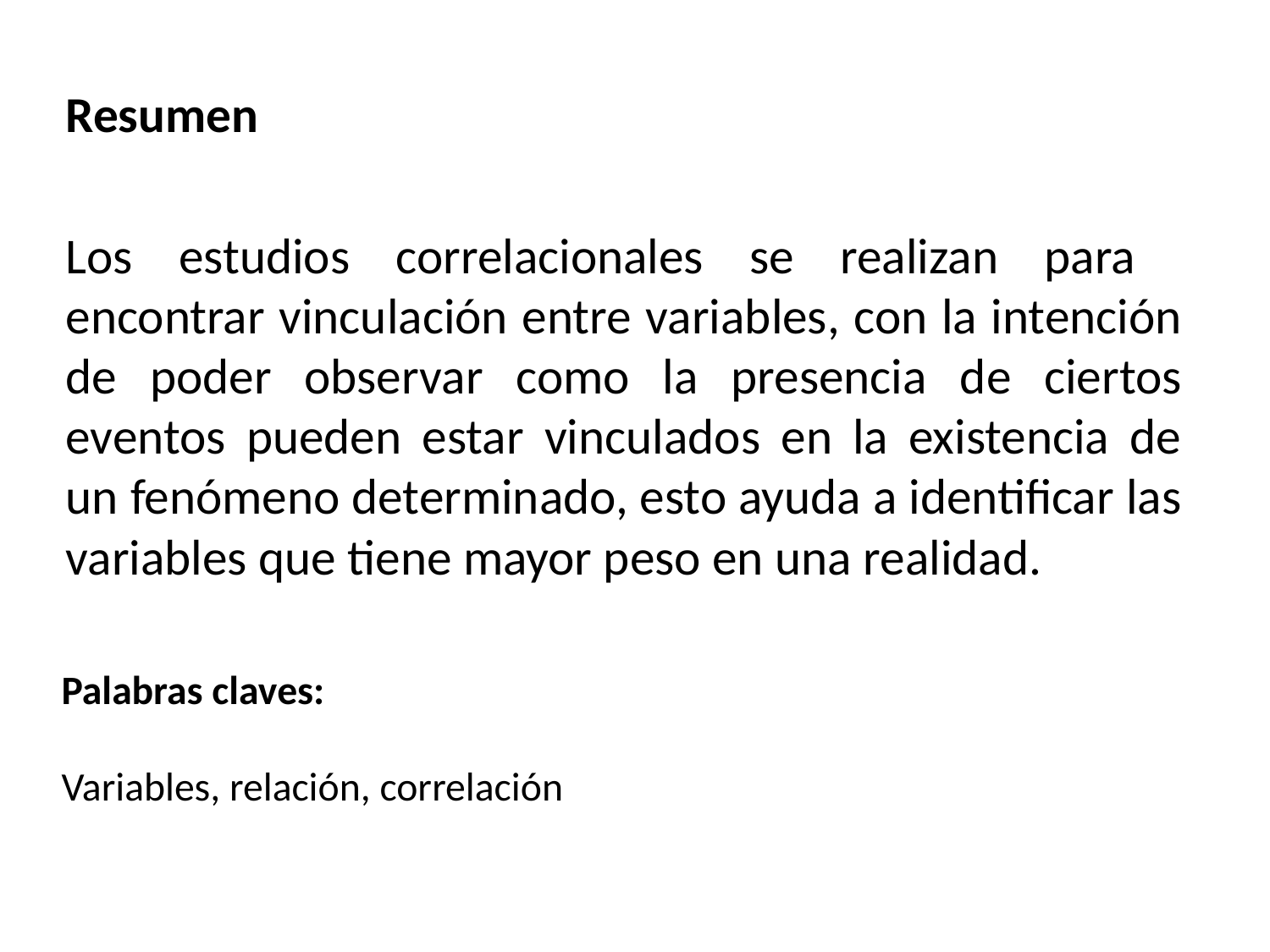

Resumen

Los estudios correlacionales se realizan para  encontrar vinculación entre variables, con la intención de poder observar como la presencia de ciertos eventos pueden estar vinculados en la existencia de un fenómeno determinado, esto ayuda a identificar las variables que tiene mayor peso en una realidad.

Palabras claves:

Variables, relación, correlación